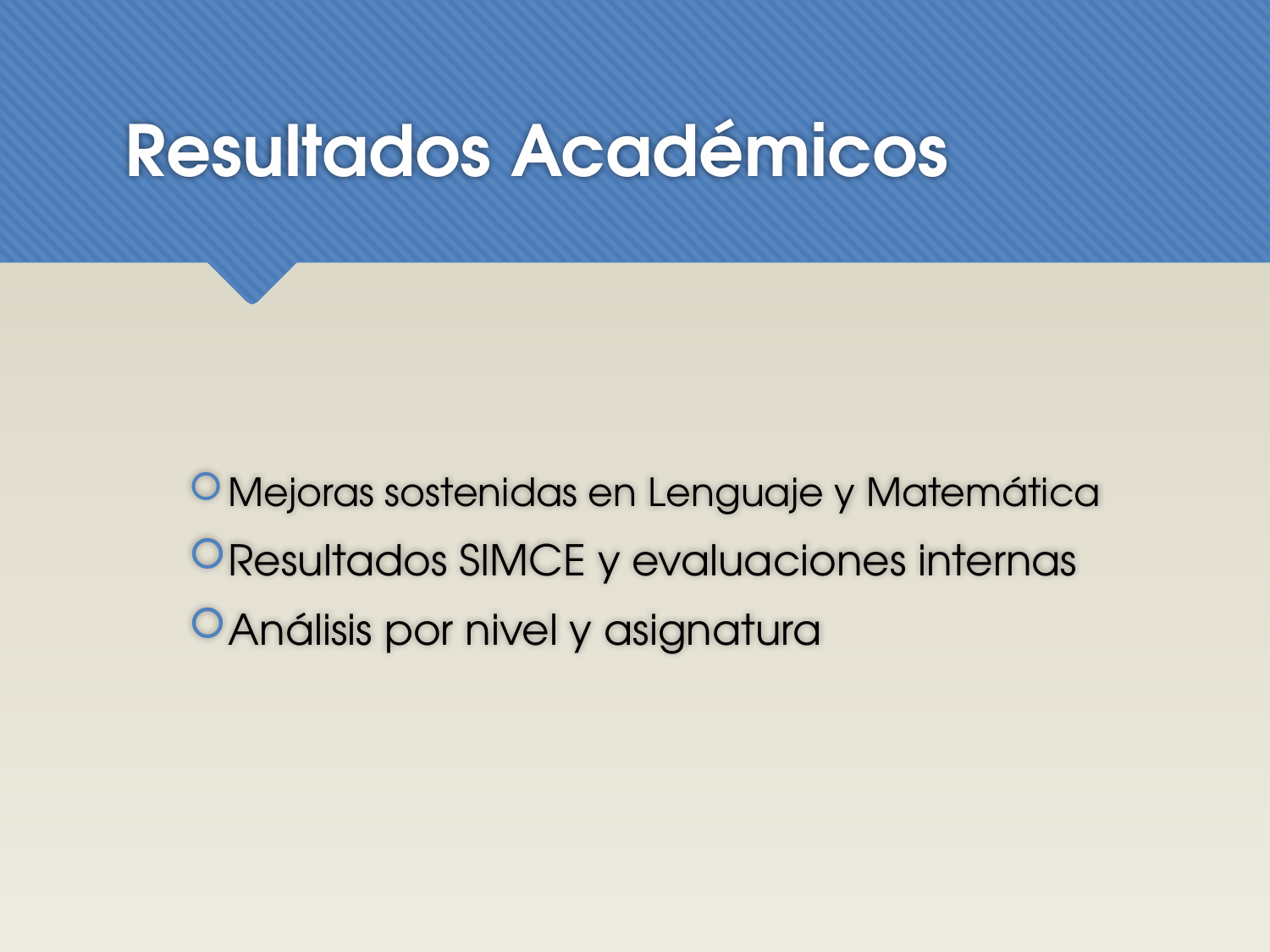

# Resultados Académicos
Mejoras sostenidas en Lenguaje y Matemática
Resultados SIMCE y evaluaciones internas
Análisis por nivel y asignatura